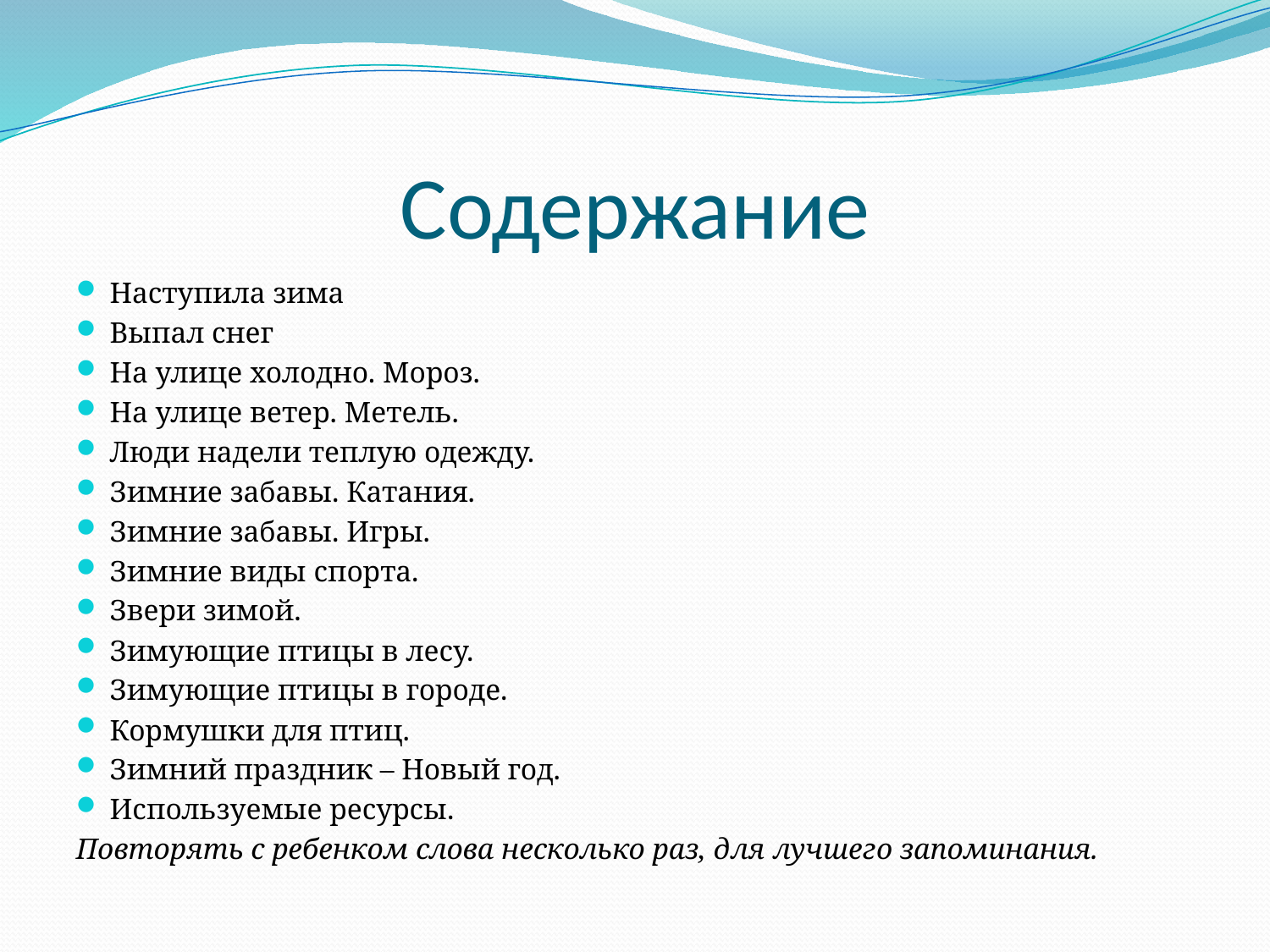

# Содержание
Наступила зима
Выпал снег
На улице холодно. Мороз.
На улице ветер. Метель.
Люди надели теплую одежду.
Зимние забавы. Катания.
Зимние забавы. Игры.
Зимние виды спорта.
Звери зимой.
Зимующие птицы в лесу.
Зимующие птицы в городе.
Кормушки для птиц.
Зимний праздник – Новый год.
Используемые ресурсы.
Повторять с ребенком слова несколько раз, для лучшего запоминания.